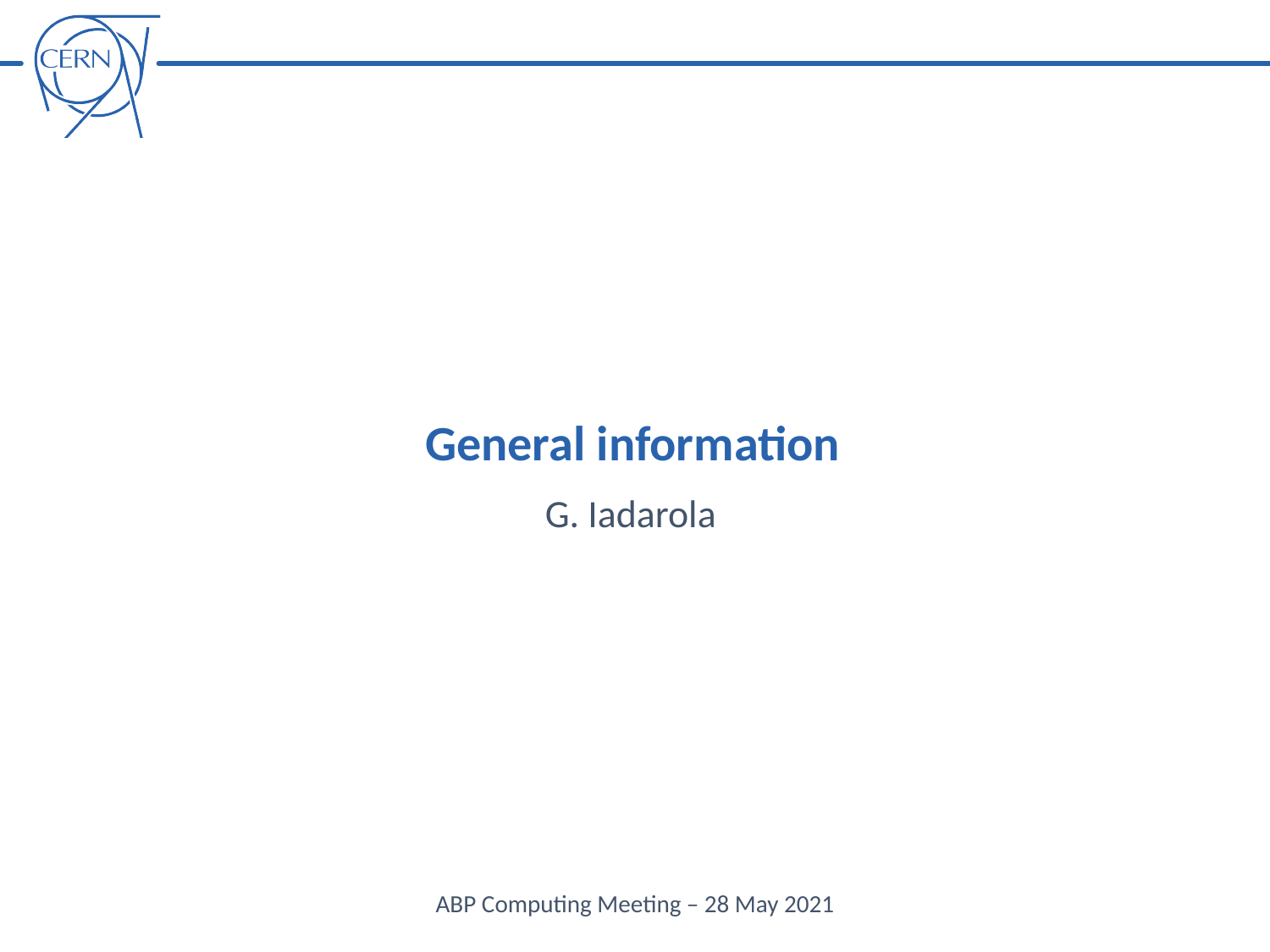

General information
G. Iadarola
ABP Computing Meeting – 28 May 2021